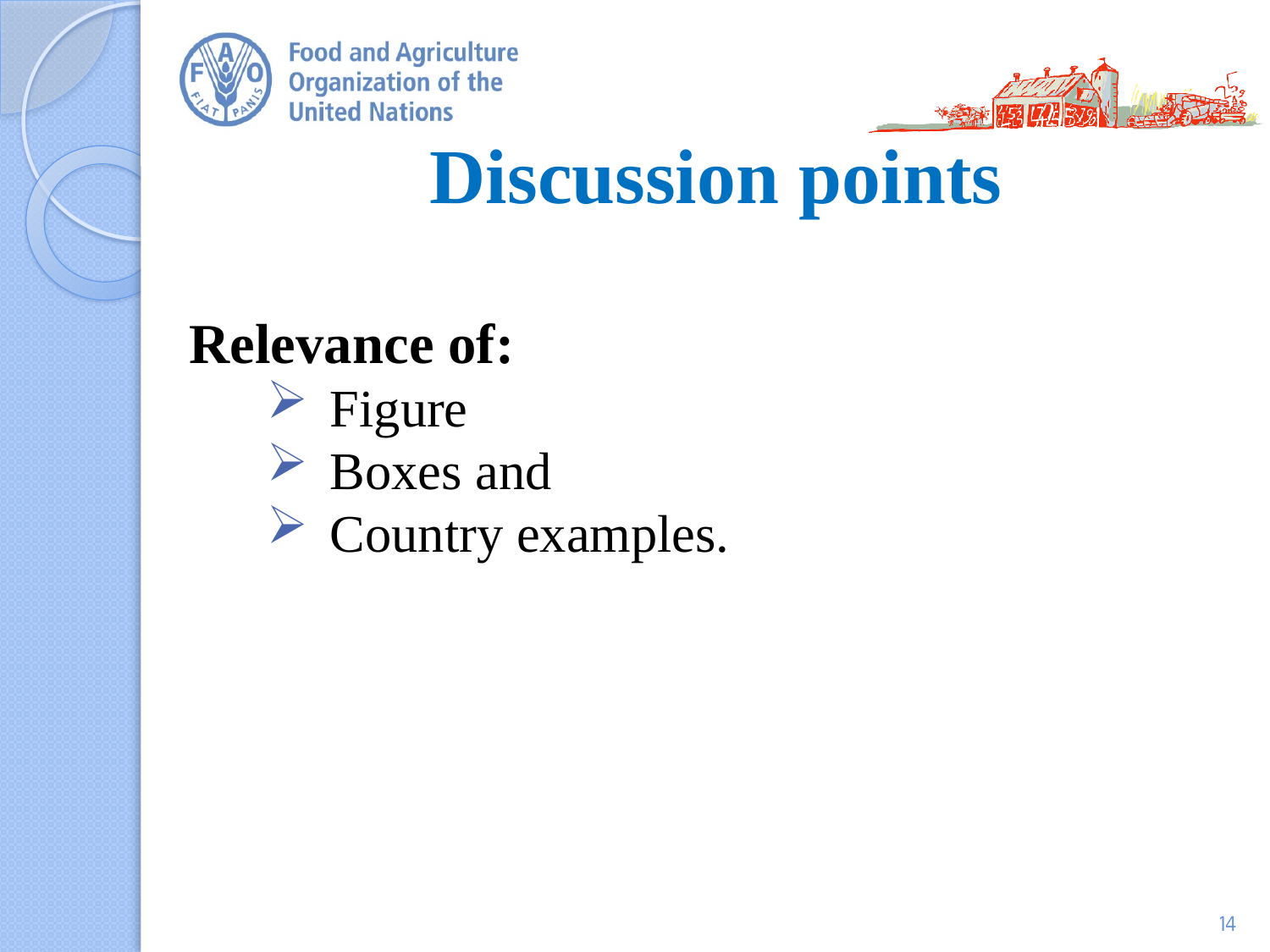

# Discussion points

Relevance of:
Figure
Boxes and
Country examples.

14